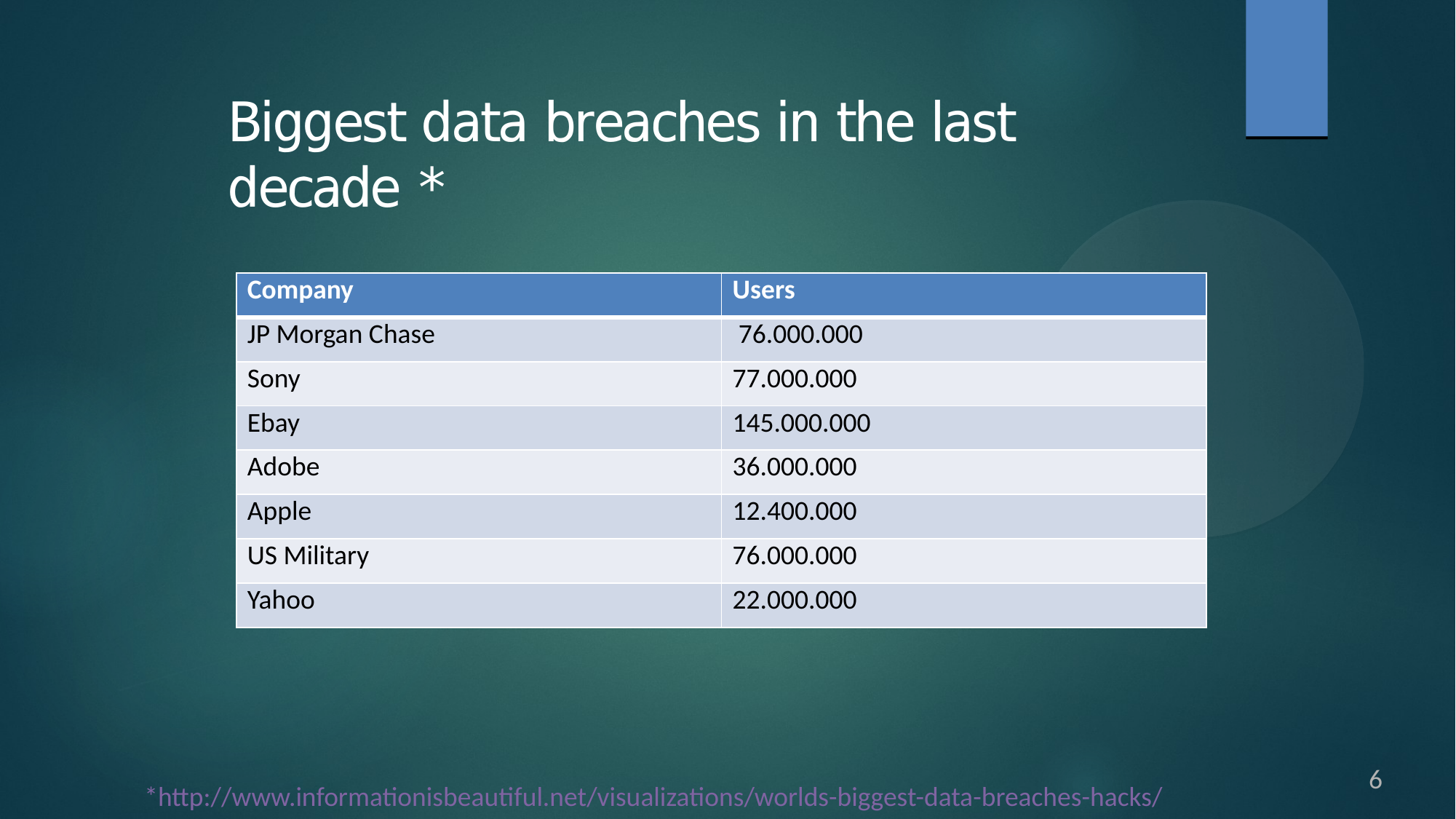

Biggest data breaches in the last decade *
| Company | Users |
| --- | --- |
| JP Morgan Chase | 76.000.000 |
| Sony | 77.000.000 |
| Ebay | 145.000.000 |
| Adobe | 36.000.000 |
| Apple | 12.400.000 |
| US Military | 76.000.000 |
| Yahoo | 22.000.000 |
6
*http://www.informationisbeautiful.net/visualizations/worlds-biggest-data-breaches-hacks/